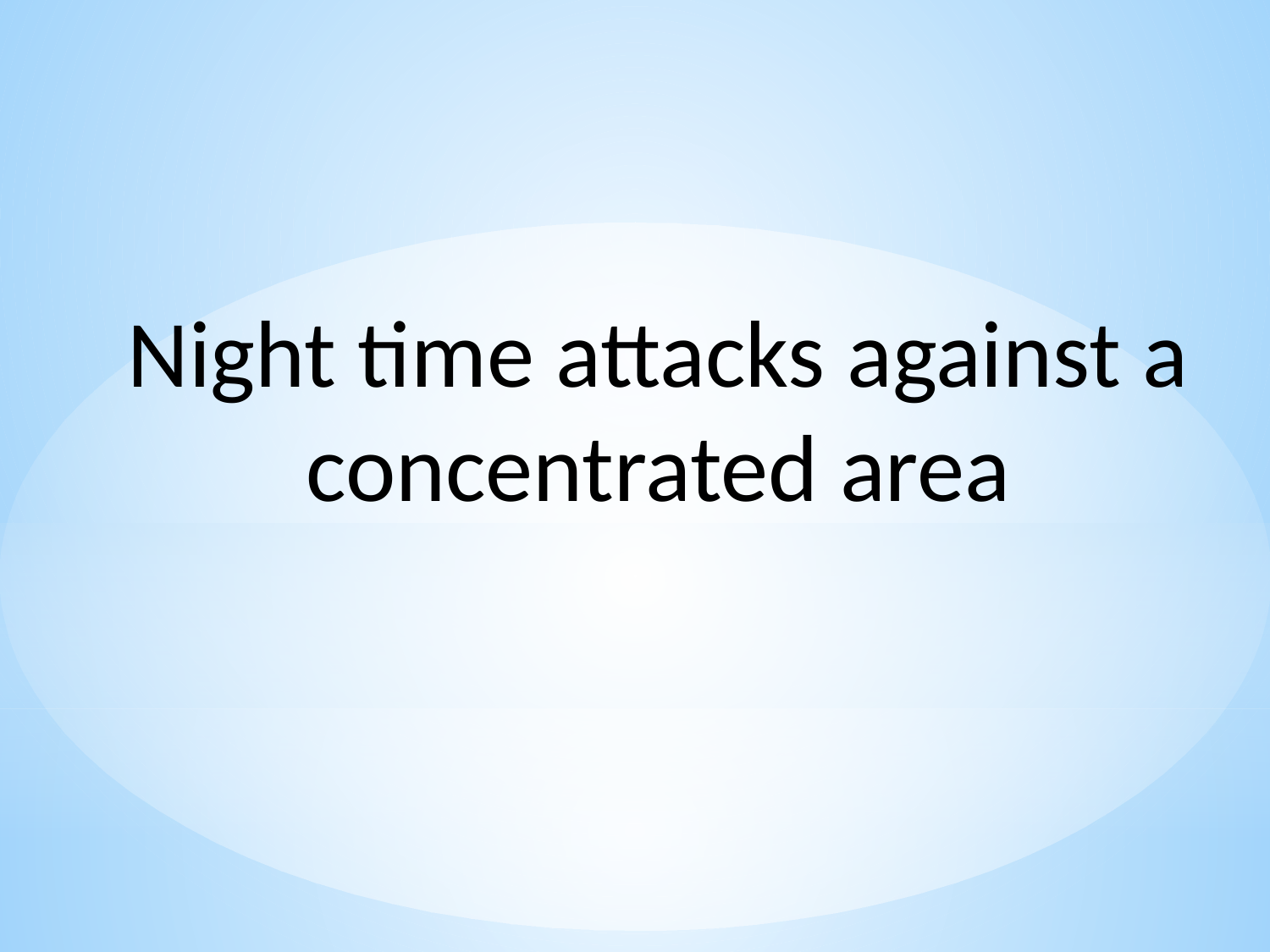

Night time attacks against a concentrated area